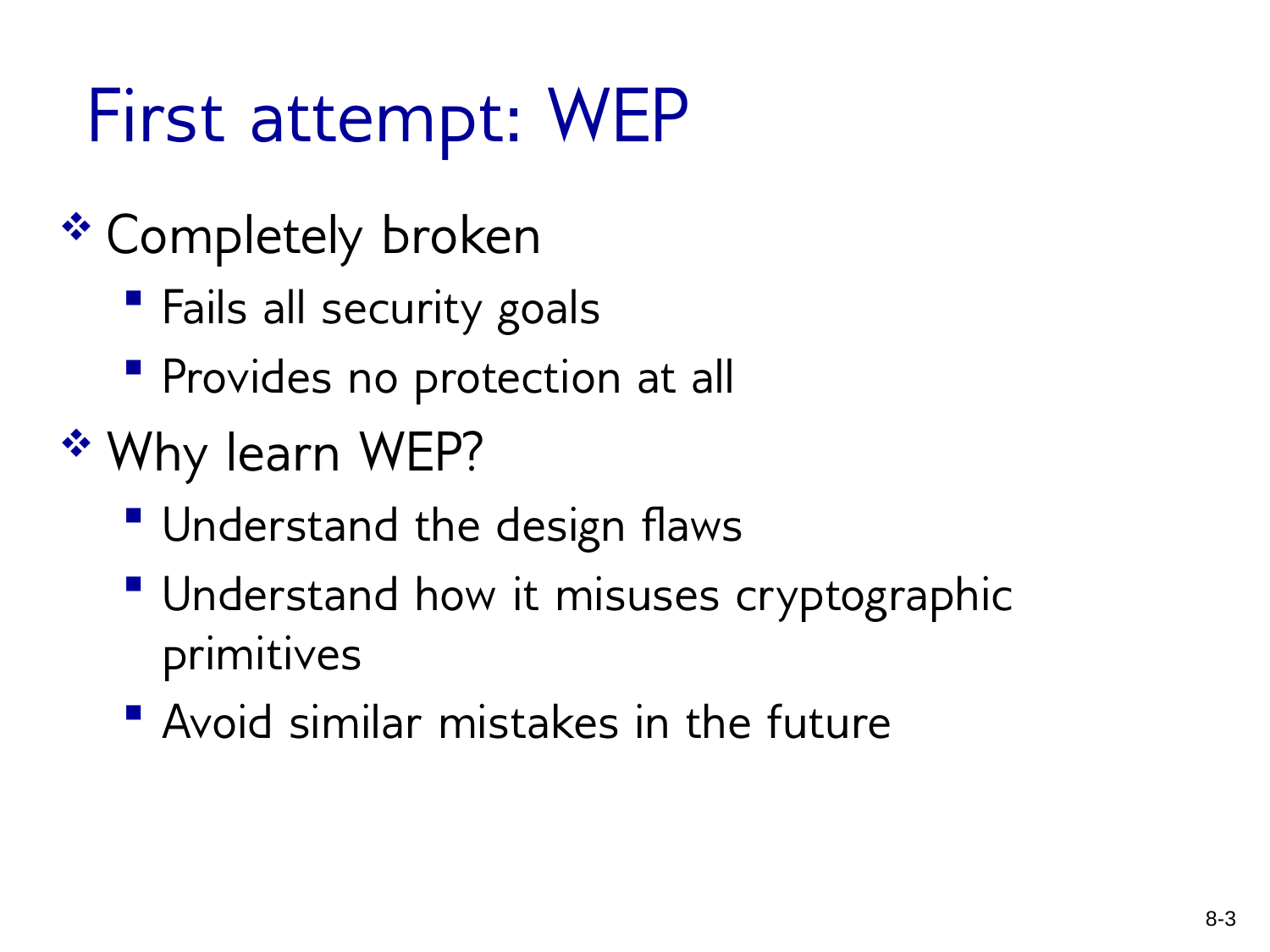

# First attempt: WEP
Completely broken
Fails all security goals
Provides no protection at all
Why learn WEP?
Understand the design flaws
Understand how it misuses cryptographic primitives
Avoid similar mistakes in the future